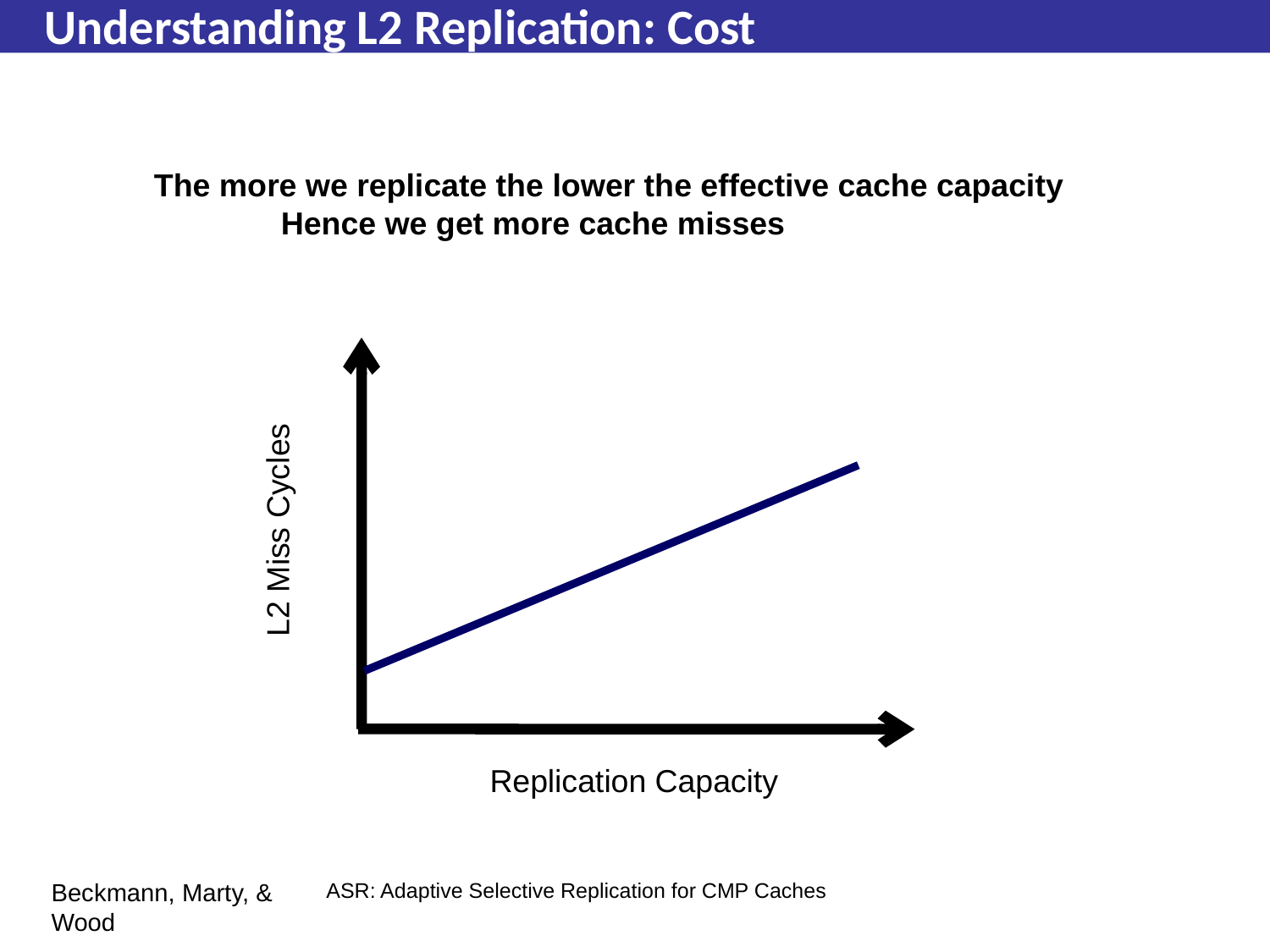

# Understanding L2 Replication: Cost
The more we replicate the lower the effective cache capacity
	Hence we get more cache misses

L2 Miss Cycles
Replication Capacity
 ASR: Adaptive Selective Replication for CMP Caches
Beckmann, Marty, & Wood